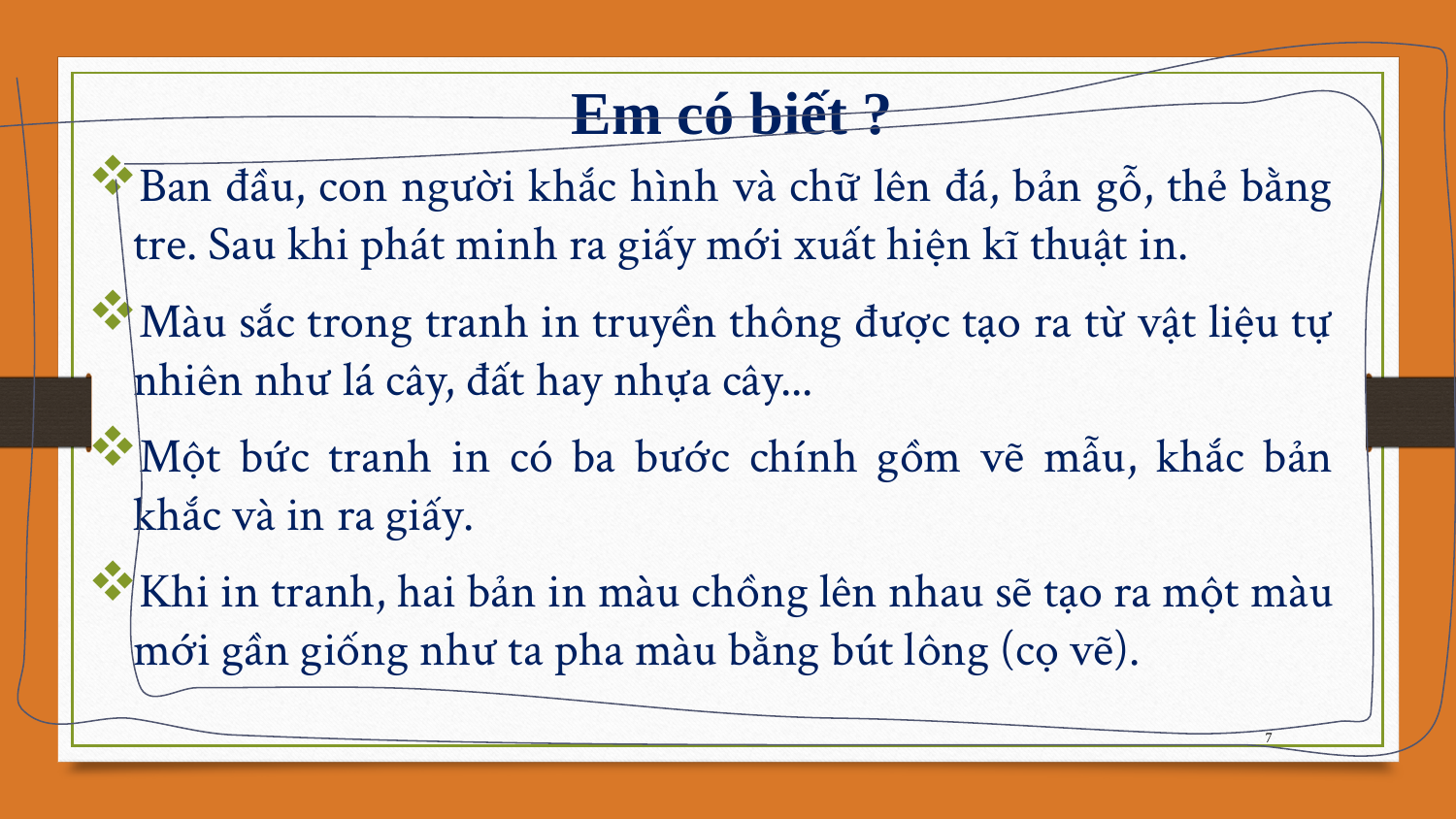

Em có biết ?

Ban đầu, con người khắc hình và chữ lên đá, bản gỗ, thẻ bằng tre. Sau khi phát minh ra giấy mới xuất hiện kĩ thuật in.
Màu sắc trong tranh in truyền thông được tạo ra từ vật liệu tự nhiên như lá cây, đất hay nhựa cây...
Một bức tranh in có ba bước chính gồm vẽ mẫu, khắc bản khắc và in ra giấy.
Khi in tranh, hai bản in màu chồng lên nhau sẽ tạo ra một màu mới gần giống như ta pha màu bằng bút lông (cọ vẽ).
7